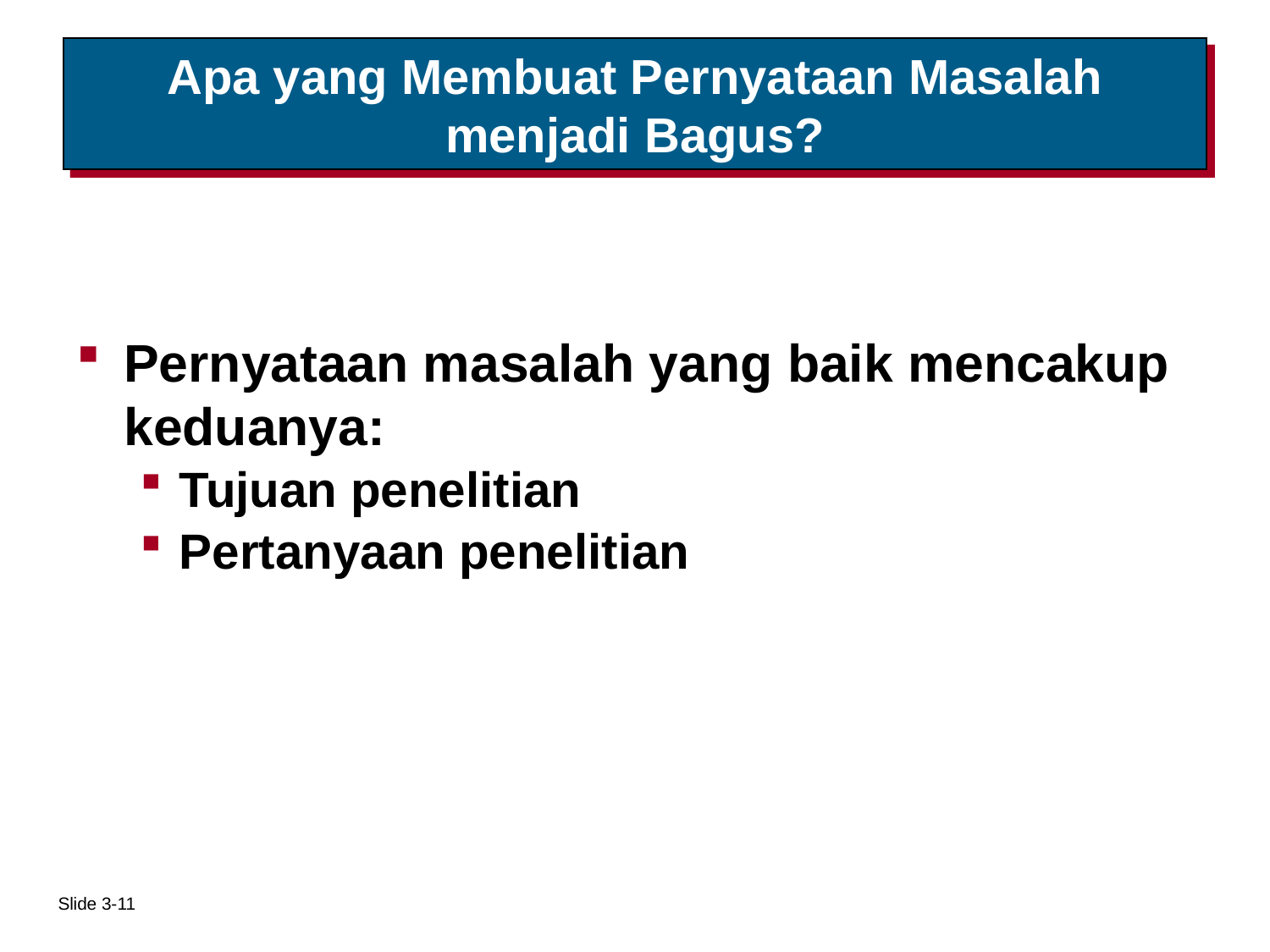

# Apa yang Membuat Pernyataan Masalah menjadi Bagus?

Pernyataan masalah yang baik mencakup keduanya:
Tujuan penelitian
Pertanyaan penelitian

Slide 3-11